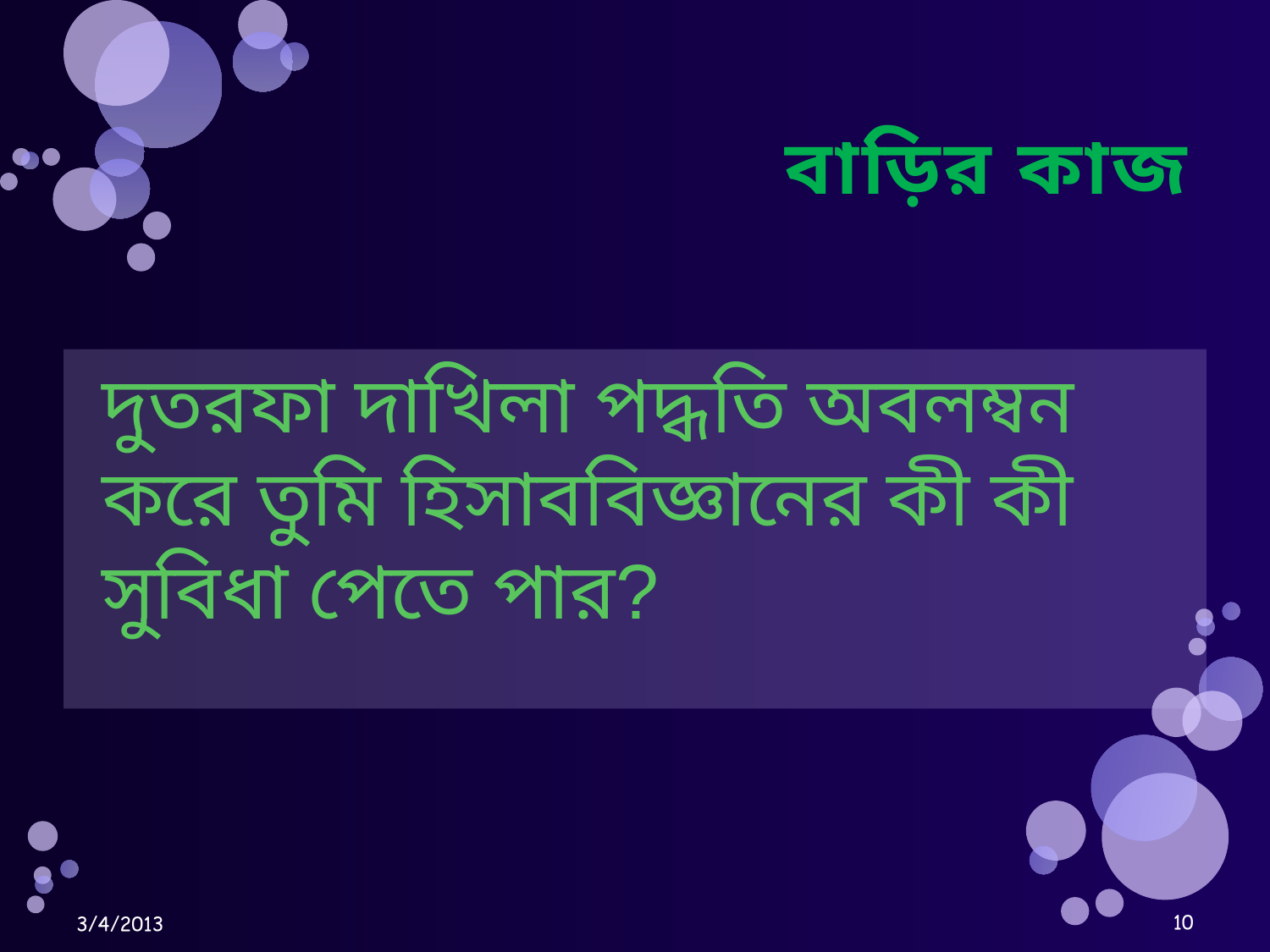

# বাড়ির কাজ
	দুতরফা দাখিলা পদ্ধতি অবলম্বন করে তুমি হিসাববিজ্ঞানের কী কী সুবিধা পেতে পার?
3/4/2013
10